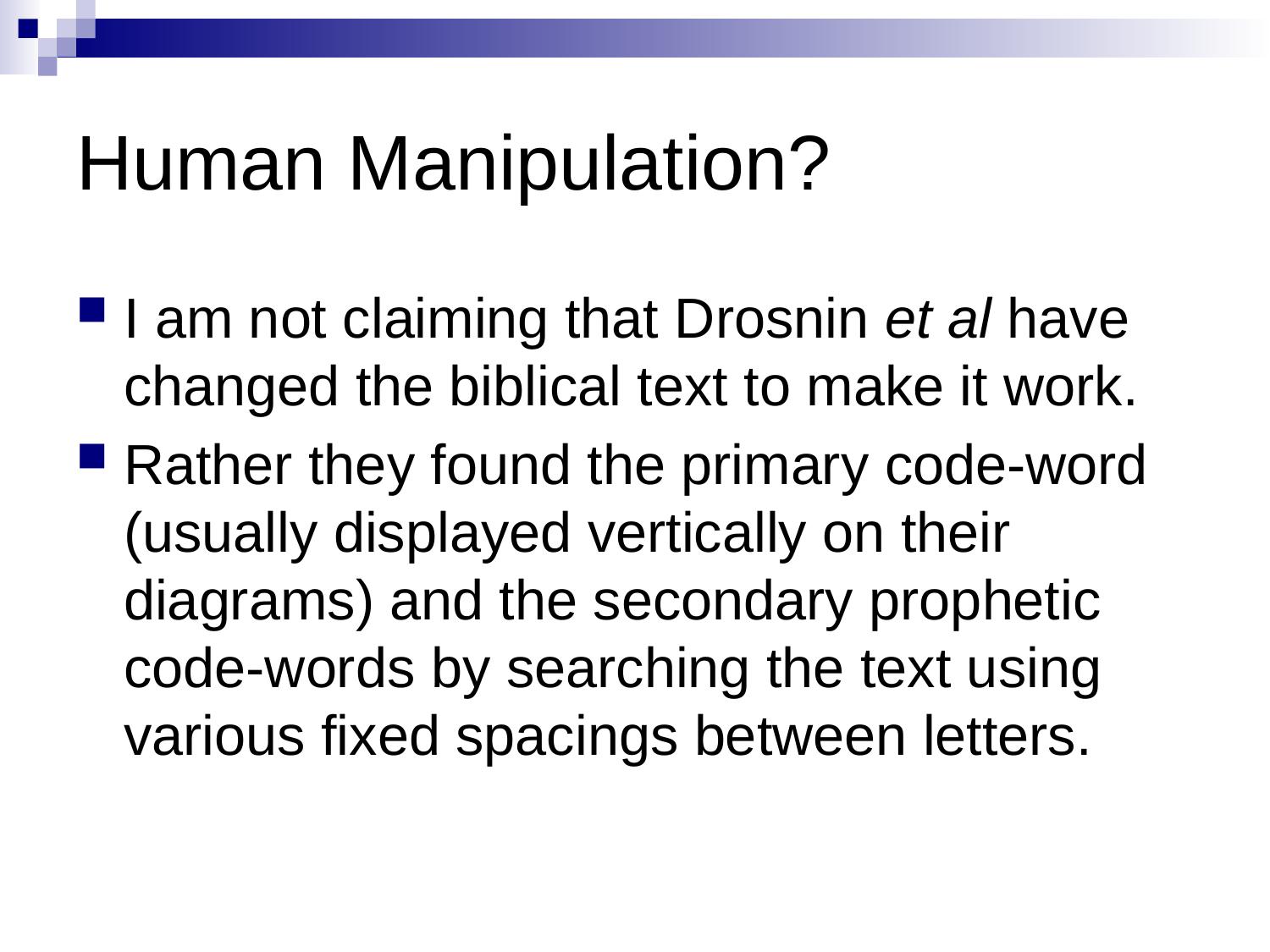

# Human Manipulation?
I am not claiming that Drosnin et al have changed the biblical text to make it work.
Rather they found the primary code-word (usually displayed vertically on their diagrams) and the secondary prophetic code-words by searching the text using various fixed spacings between letters.